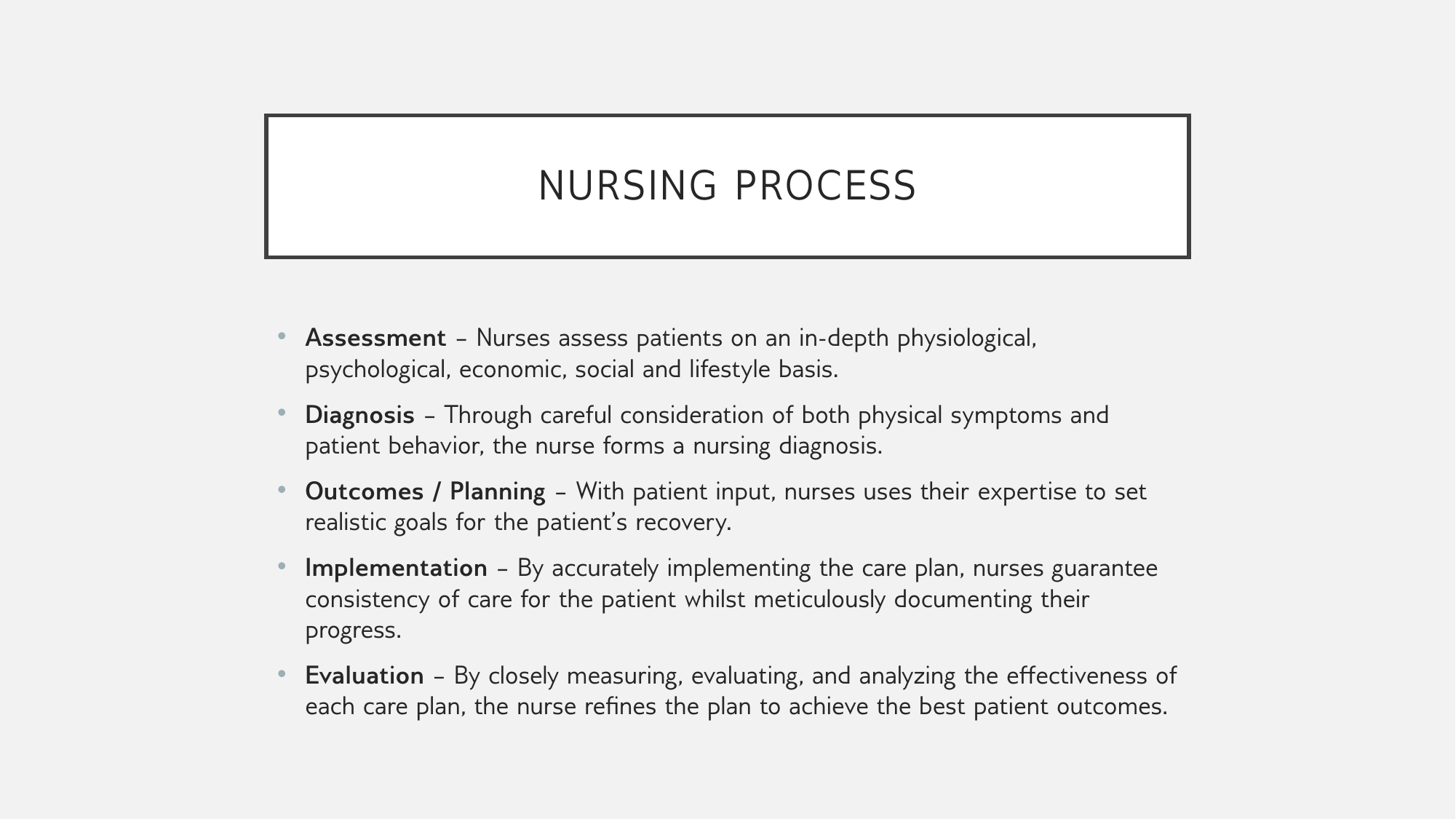

# NURSING PROCESS
Assessment – Nurses assess patients on an in-depth physiological, psychological, economic, social and lifestyle basis.
Diagnosis – Through careful consideration of both physical symptoms and patient behavior, the nurse forms a nursing diagnosis.
Outcomes / Planning – With patient input, nurses uses their expertise to set realistic goals for the patient’s recovery.
Implementation – By accurately implementing the care plan, nurses guarantee consistency of care for the patient whilst meticulously documenting their progress.
Evaluation – By closely measuring, evaluating, and analyzing the effectiveness of each care plan, the nurse refines the plan to achieve the best patient outcomes.